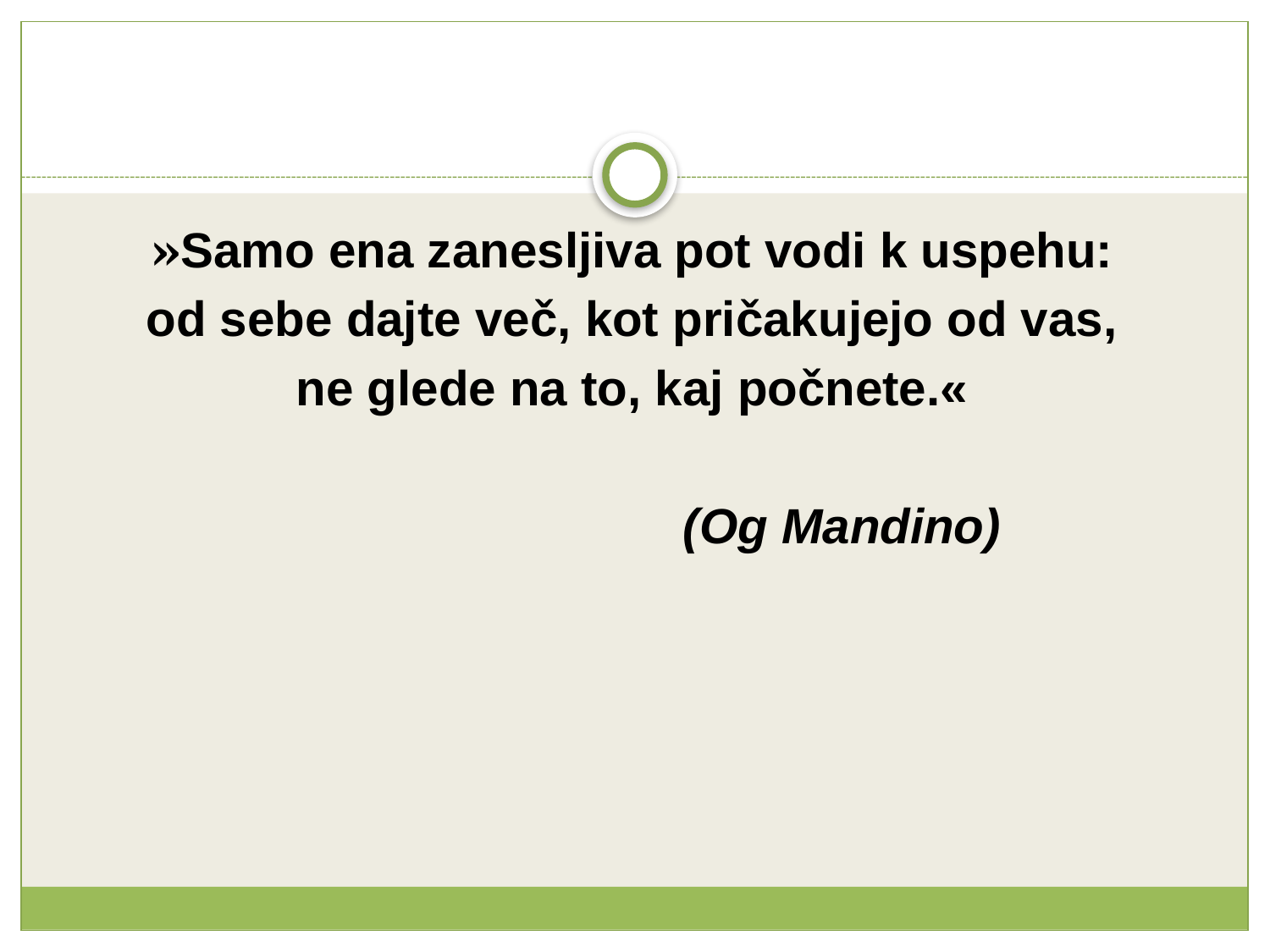

#
»Samo ena zanesljiva pot vodi k uspehu:
od sebe dajte več, kot pričakujejo od vas,
ne glede na to, kaj počnete.«

				(Og Mandino)